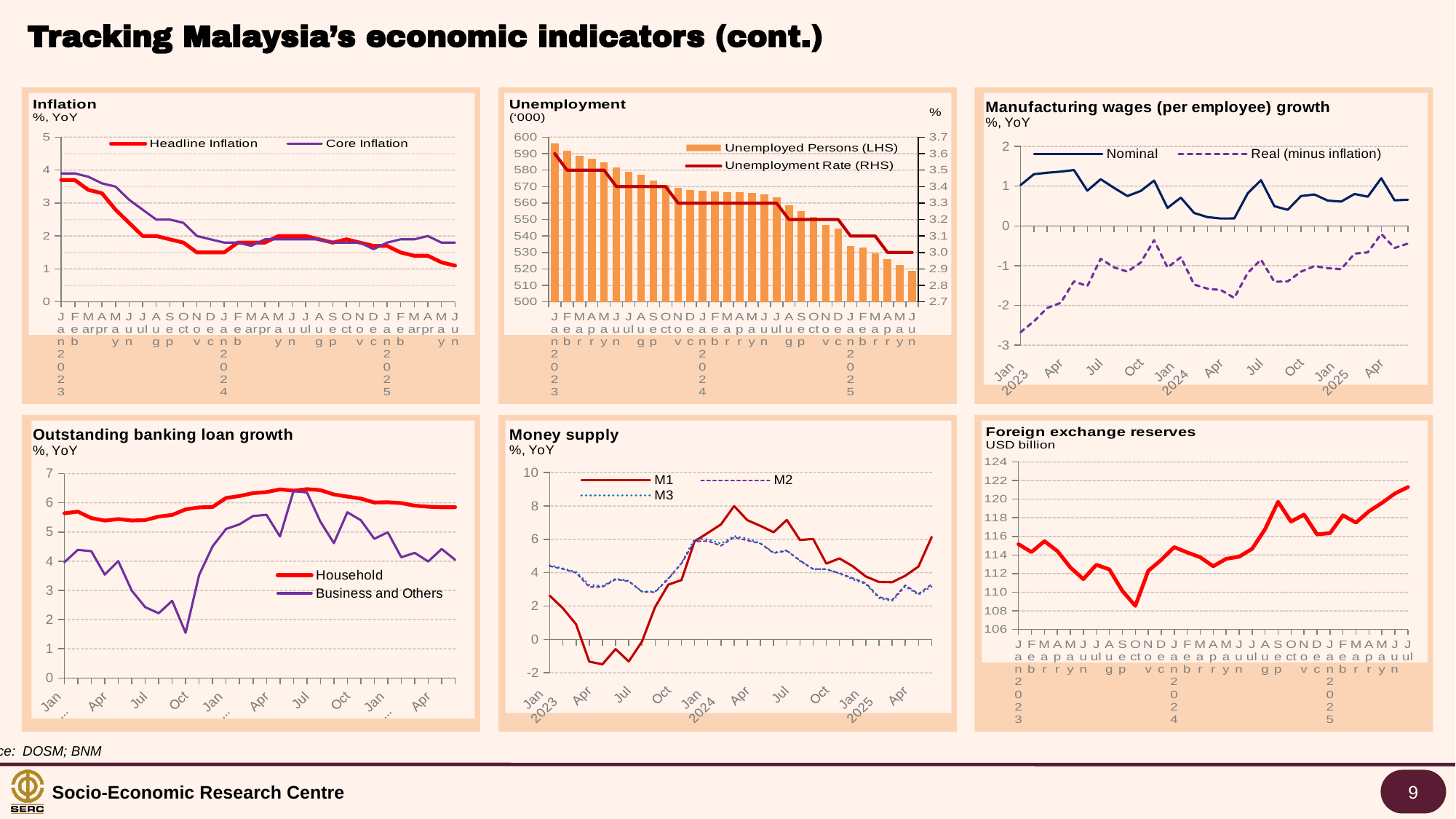

Tracking Malaysia’s economic indicators (cont.)

### Chart

| Category | Headline Inflation | Core Inflation |
|---|---|---|
| Jan
2023 | 3.7 | 3.9 |
| Feb | 3.7 | 3.9 |
| Mar | 3.4 | 3.8 |
| Apr | 3.3 | 3.6 |
| May | 2.8 | 3.5 |
| Jun | 2.4 | 3.1 |
| Jul | 2.0 | 2.8 |
| Aug | 2.0 | 2.5 |
| Sep | 1.9 | 2.5 |
| Oct | 1.8 | 2.4 |
| Nov | 1.5 | 2.0 |
| Dec | 1.5 | 1.9 |
| Jan
2024 | 1.5 | 1.8 |
| Feb | 1.8 | 1.8 |
| Mar | 1.8 | 1.7 |
| Apr | 1.8 | 1.9 |
| May | 2.0 | 1.9 |
| Jun | 2.0 | 1.9 |
| Jul | 2.0 | 1.9 |
| Aug | 1.9 | 1.9 |
| Sep | 1.8 | 1.8 |
| Oct | 1.9 | 1.8 |
| Nov | 1.8 | 1.8 |
| Dec | 1.7 | 1.6 |
| Jan
2025 | 1.7 | 1.8 |
| Feb | 1.5 | 1.9 |
| Mar | 1.4 | 1.9 |
| Apr | 1.4 | 2.0 |
| May | 1.2 | 1.8 |
| Jun | 1.1 | 1.8 |

### Chart

| Category | Unemployed Persons (LHS) | Unemployment Rate (RHS) |
|---|---|---|
| Jan
2023 | 596.1 | 3.6 |
| Feb | 591.9 | 3.5 |
| Mar | 588.7 | 3.5 |
| Apr | 586.9 | 3.5 |
| May | 584.6 | 3.5 |
| Jun | 581.7 | 3.4 |
| Jul | 579.2 | 3.4 |
| Aug | 577.3 | 3.4 |
| Sep | 573.7 | 3.4 |
| Oct | 570.9 | 3.4 |
| Nov | 569.2 | 3.3 |
| Dec | 567.8 | 3.3 |
| Jan
2024 | 567.3 | 3.3 |
| Feb | 567.0 | 3.3 |
| Mar | 566.6 | 3.3 |
| Apr | 566.4 | 3.3 |
| May | 566.1 | 3.3 |
| Jun | 565.3 | 3.3 |
| Jul | 563.7 | 3.3 |
| Aug | 558.5 | 3.2 |
| Sep | 555.3 | 3.2 |
| Oct | 551.4 | 3.2 |
| Nov | 546.7 | 3.2 |
| Dec | 544.3 | 3.2 |
| Jan
2025 | 533.8 | 3.1 |
| Feb | 532.8 | 3.1 |
| Mar | 529.6 | 3.1 |
| Apr | 525.9 | 3.0 |
| May | 522.4 | 3.0 |
| Jun | 518.7 | 3.0 |

### Chart

| Category | Nominal | Real (minus inflation) |
|---|---|---|
| Jan
2023 | 1.0254454295252513 | -2.674554570474749 |
| Feb | 1.3003917276090737 | -2.3996082723909264 |
| Mar | 1.3371728490392032 | -2.0628271509607967 |
| Apr | 1.3650666233576025 | -1.9349333766423973 |
| May | 1.4055196805945913 | -1.3944803194054085 |
| Jun | 0.8862762924451539 | -1.513723707554846 |
| Jul | 1.1740646778424235 | -0.8259353221575765 |
| Aug | 0.9569135037585497 | -1.0430864962414503 |
| Sep | 0.7512995123326371 | -1.1487004876673628 |
| Oct | 0.8804975440098284 | -0.9195024559901717 |
| Nov | 1.1407155536574676 | -0.3592844463425324 |
| Dec | 0.4529003170728352 | -1.0470996829271648 |
| Jan
2024 | 0.7122148690405394 | -0.7877851309594606 |
| Feb | 0.3244069342613676 | -1.4755930657386325 |
| Mar | 0.22173718302145318 | -1.5782628169785469 |
| Apr | 0.18623289048758096 | -1.613767109512419 |
| May | 0.1888002758252627 | -1.8111997241747373 |
| Jun | 0.8157423646462547 | -1.1842576353537453 |
| Jul | 1.1511158735561855 | -0.8488841264438145 |
| Aug | 0.4964029546650428 | -1.403597045334957 |
| Sep | 0.40539851866616683 | -1.3946014813338332 |
| Oct | 0.7510249292740578 | -1.148975070725942 |
| Nov | 0.7897822900683193 | -1.0102177099316807 |
| Dec | 0.6366109570631329 | -1.063389042936867 |
| Jan
2025 | 0.611459402883785 | -1.088540597116215 |
| Feb | 0.803089889935027 | -0.696910110064973 |
| Mar | 0.7350950557360347 | -0.6649049442639652 |
| Apr | 1.1997685214261145 | -0.20023147857388546 |
| May | 0.6449969201289374 | -0.5550030798710626 |
| Jun | 0.6576857442191608 | -0.44231425578083927 |

### Chart

| Category | Household | Business and Others |
|---|---|---|
| Jan
2023 | 5.642113735005849 | 3.962538279433403 |
| Feb | 5.696894128271945 | 4.388544823796869 |
| Mar | 5.476134285032774 | 4.343283804977394 |
| Apr | 5.390691421426097 | 3.5394719982707823 |
| May | 5.442075298957594 | 4.003967384115481 |
| Jun | 5.393423015082055 | 2.9923959457863525 |
| Jul | 5.408171692263619 | 2.4259467016828795 |
| Aug | 5.528431773280151 | 2.2175244154345464 |
| Sep | 5.585991289082348 | 2.643428741734688 |
| Oct | 5.774750753546987 | 1.5459365914096246 |
| Nov | 5.842254292962812 | 3.5294461758262674 |
| Dec | 5.858823251291434 | 4.508355684709842 |
| Jan
2024 | 6.164959000854409 | 5.104308061095697 |
| Feb | 6.232981185797848 | 5.263563799054882 |
| Mar | 6.331433624377247 | 5.5480491094135775 |
| Apr | 6.367784931531428 | 5.588677591319202 |
| May | 6.459560103565454 | 4.847015106761887 |
| Jun | 6.4145110095463975 | 6.397545607957955 |
| Jul | 6.466702654267298 | 6.35578331987563 |
| Aug | 6.434905017375581 | 5.354837275905333 |
| Sep | 6.285898886317232 | 4.617799001762246 |
| Oct | 6.213645506115273 | 5.675626574668935 |
| Nov | 6.145890518470254 | 5.404753066658663 |
| Dec | 6.0096851730457646 | 4.766424427237381 |
| Jan
2025 | 6.020978692548473 | 4.991616103111962 |
| Feb | 5.990510918874703 | 4.133996899986991 |
| Mar | 5.900611798745992 | 4.285106155989382 |
| Apr | 5.866227250113454 | 3.9910897902684983 |
| May | 5.847570873260999 | 4.418612080437967 |
| Jun | 5.8491445399806885 | 4.046550527402526 |

### Chart

| Category | M1 | M2 | M3 |
|---|---|---|---|
| Jan
2023 | 2.6199651778821 | 4.3916690031365 | 4.442065810699969 |
| Feb | 1.8650206762324428 | 4.2245555845564775 | 4.257176933924689 |
| Mar | 0.9037206843660828 | 3.98743337984957 | 4.041818409409248 |
| Apr | -1.331894390365329 | 3.1451490243150637 | 3.270145902292554 |
| May | -1.4931824348508593 | 3.1479396758588463 | 3.2047405532732887 |
| Jun | -0.5801931894883761 | 3.5922718480303484 | 3.6427463727446874 |
| Jul | -1.3196469309754488 | 3.488496571266708 | 3.5081535743825665 |
| Aug | -0.1313292209491057 | 2.8577120945785683 | 2.8736679200538573 |
| Sep | 1.939269238679242 | 2.8295884195490784 | 2.878313281155842 |
| Oct | 3.2818102222125223 | 3.625326904290249 | 3.6576276425794196 |
| Nov | 3.556428898370645 | 4.551928124806803 | 4.587368332359265 |
| Dec | 5.879359527070682 | 5.875760412254483 | 6.020351963442949 |
| Jan
2024 | 6.382442402877775 | 5.8963881301641985 | 5.998728625437533 |
| Feb | 6.893404857725982 | 5.614052310499051 | 5.742755650848386 |
| Mar | 7.9953502065786 | 6.117718465968469 | 6.200257743384685 |
| Apr | 7.148597926143618 | 5.93517126198857 | 6.045500965320194 |
| May | 6.806589963321974 | 5.750492615744762 | 5.765275283134552 |
| Jun | 6.425559284789162 | 5.17208681866721 | 5.206658936604458 |
| Jul | 7.161018025933963 | 5.312617590761004 | 5.344745732013956 |
| Aug | 5.9590898203867315 | 4.731788264756087 | 4.699144675766687 |
| Sep | 6.022778804866791 | 4.2208923295683265 | 4.199017527561266 |
| Oct | 4.5459075322915155 | 4.208940514301385 | 4.212025676313158 |
| Nov | 4.856751129319825 | 3.9639465273062724 | 3.957983124950104 |
| Dec | 4.386518735816347 | 3.6733653979038605 | 3.595343318240296 |
| Jan
2025 | 3.7752663184106305 | 3.3699414752264456 | 3.3189346765563954 |
| Feb | 3.445125620324019 | 2.539222700649235 | 2.475863196394368 |
| Mar | 3.4254874913594024 | 2.363315947144473 | 2.297869098383165 |
| Apr | 3.8182070905217858 | 3.2469609361375884 | 3.1727151742300785 |
| May | 4.367862197019301 | 2.7314174771008837 | 2.676416974690121 |
| Jun | 6.139748740722917 | 3.3024940797306446 | 3.174799474410017 |

### Chart

| Category | Foreign reserve |
|---|---|
| Jan
2023 | 115.16412 |
| Feb | 114.32111 |
| Mar | 115.49006 |
| Apr | 114.42149 |
| May | 112.66472 |
| Jun | 111.40706 |
| Jul | 112.9449 |
| Aug | 112.46072 |
| Sep | 110.14683 |
| Oct | 108.53915 |
| Nov | 112.30264 |
| Dec | 113.47807 |
| Jan
2024 | 114.84858 |
| Feb | 114.27751 |
| Mar | 113.76582 |
| Apr | 112.7946 |
| May | 113.59357 |
| Jun | 113.81928 |
| Jul | 114.66237 |
| Aug | 116.77918 |
| Sep | 119.72093 |
| Oct | 117.59039 |
| Nov | 118.34774 |
| Dec | 116.22302 |
| Jan
2025 | 116.35144 |
| Feb | 118.26477 |
| Mar | 117.48597 |
| Apr | 118.69838 |
| May | 119.59831 |
| Jun | 120.60973 |
| Jul | 121.3 |
Source:	DOSM; BNM